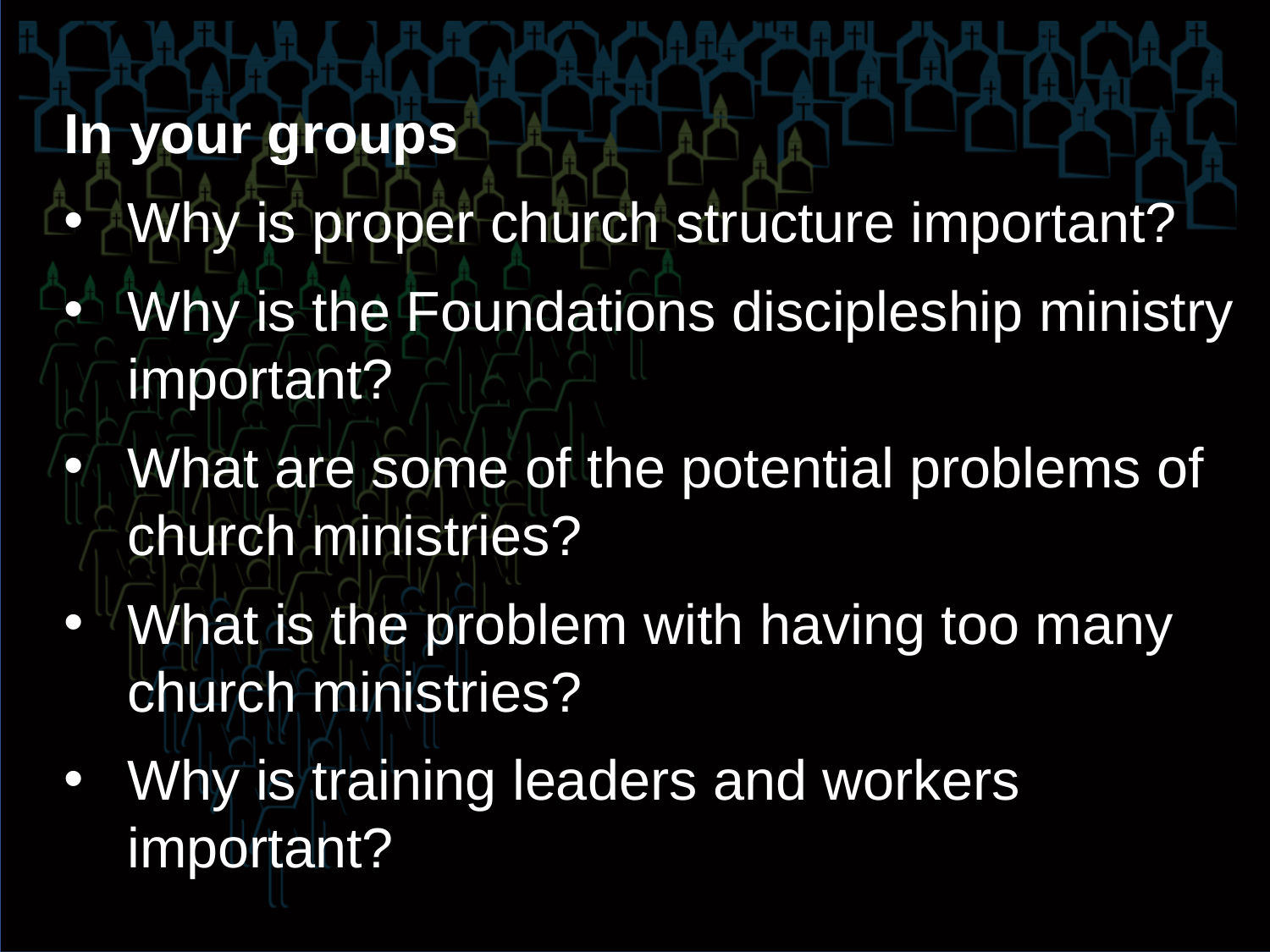

In your groups
Why is proper church structure important?
Why is the Foundations discipleship ministry important?
What are some of the potential problems of church ministries?
What is the problem with having too many church ministries?
Why is training leaders and workers important?